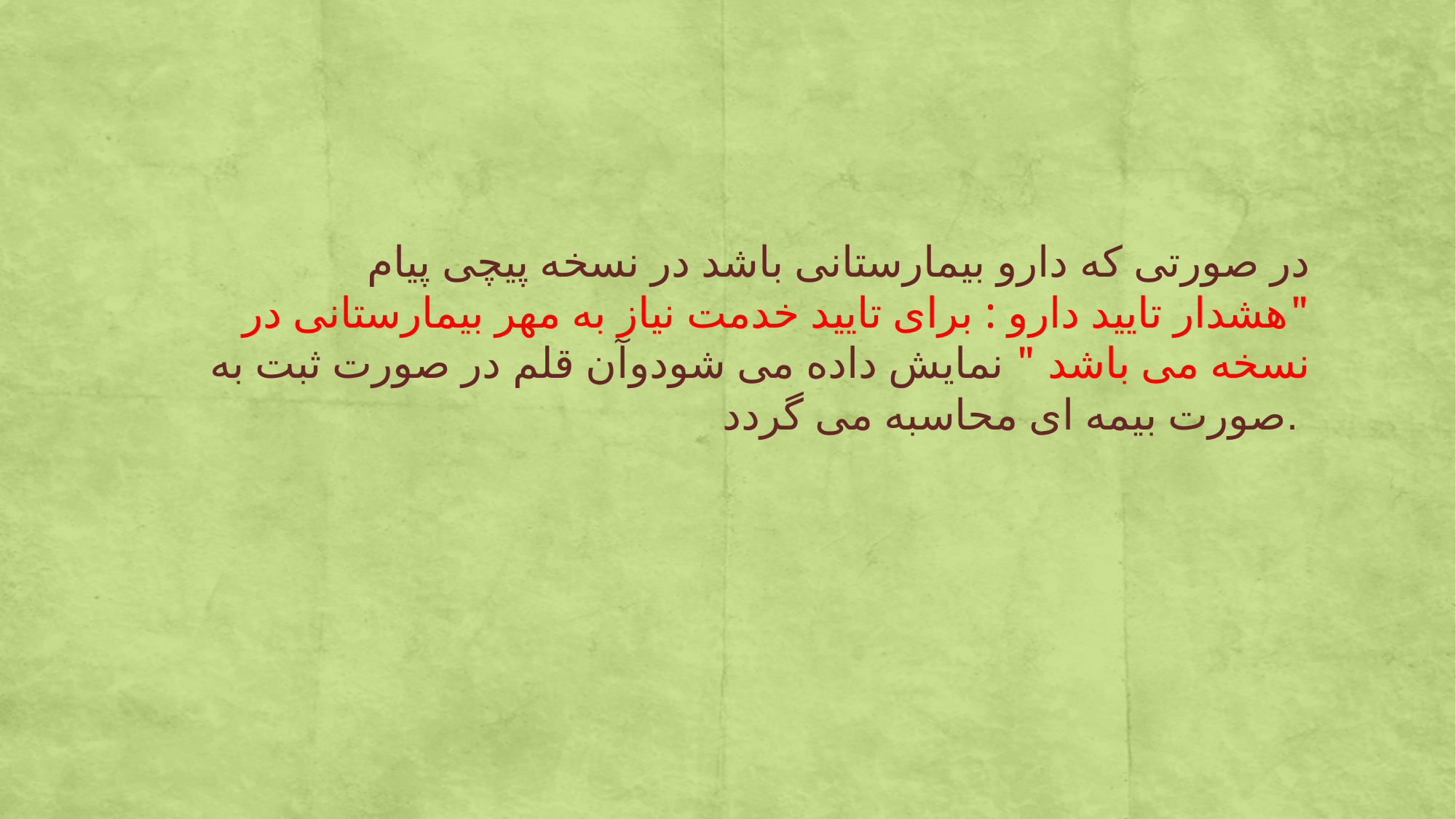

در صورتی که دارو بیمارستانی باشد در نسخه پیچی پیام  "هشدار تایید دارو : برای تایید خدمت نیاز به مهر بیمارستانی در نسخه می باشد " نمایش داده می شودوآن قلم در صورت ثبت به صورت بیمه ای محاسبه می گردد.